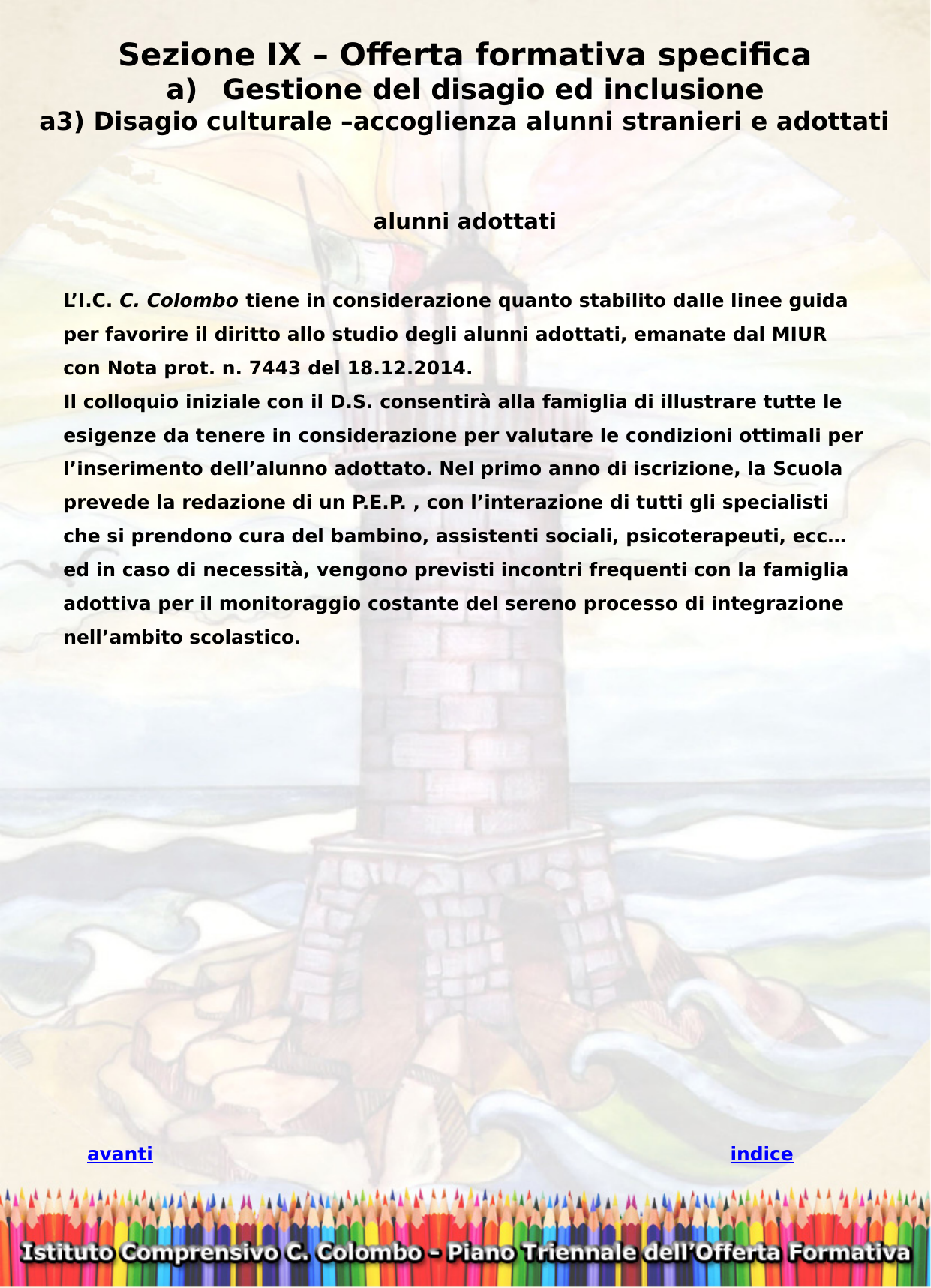

Sezione IX – Offerta formativa specifica
Gestione del disagio ed inclusione
a3) Disagio culturale –accoglienza alunni stranieri e adottati

alunni adottati
L’I.C. C. Colombo tiene in considerazione quanto stabilito dalle linee guida per favorire il diritto allo studio degli alunni adottati, emanate dal MIUR con Nota prot. n. 7443 del 18.12.2014.
Il colloquio iniziale con il D.S. consentirà alla famiglia di illustrare tutte le esigenze da tenere in considerazione per valutare le condizioni ottimali per l’inserimento dell’alunno adottato. Nel primo anno di iscrizione, la Scuola prevede la redazione di un P.E.P. , con l’interazione di tutti gli specialisti che si prendono cura del bambino, assistenti sociali, psicoterapeuti, ecc…ed in caso di necessità, vengono previsti incontri frequenti con la famiglia adottiva per il monitoraggio costante del sereno processo di integrazione nell’ambito scolastico.

avanti
indice